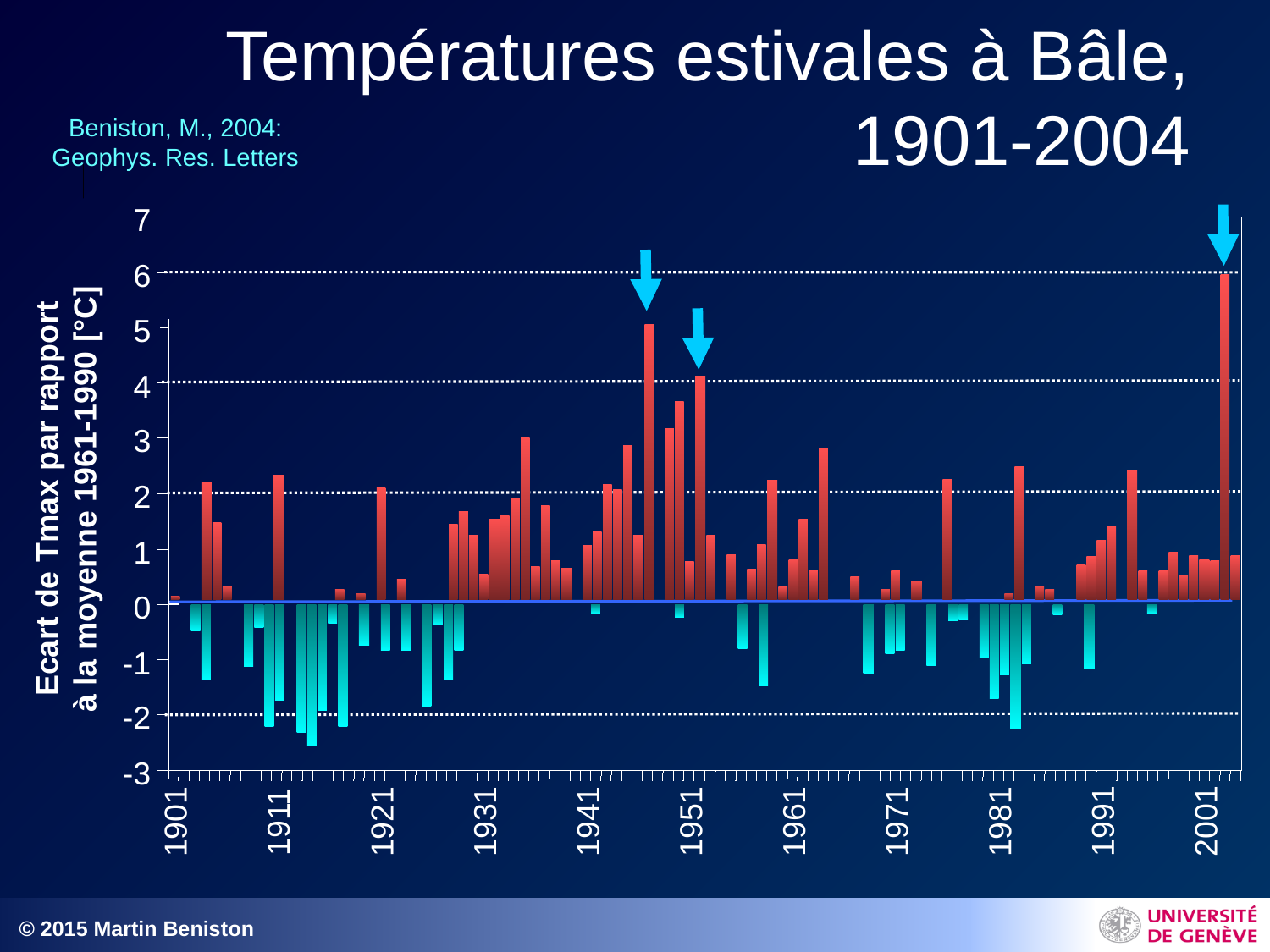

# Températures estivales à Bâle, 1901-2004
Beniston, M., 2004:
Geophys. Res. Letters

7

6

5

4

3

Ecart de Tmax par rapport
à la moyenne 1961-1990 [°C]
2

1

0

-1

-2

-3

1991
2001
1931
1941
1951
1961
1971
1901
1911
1921
1981